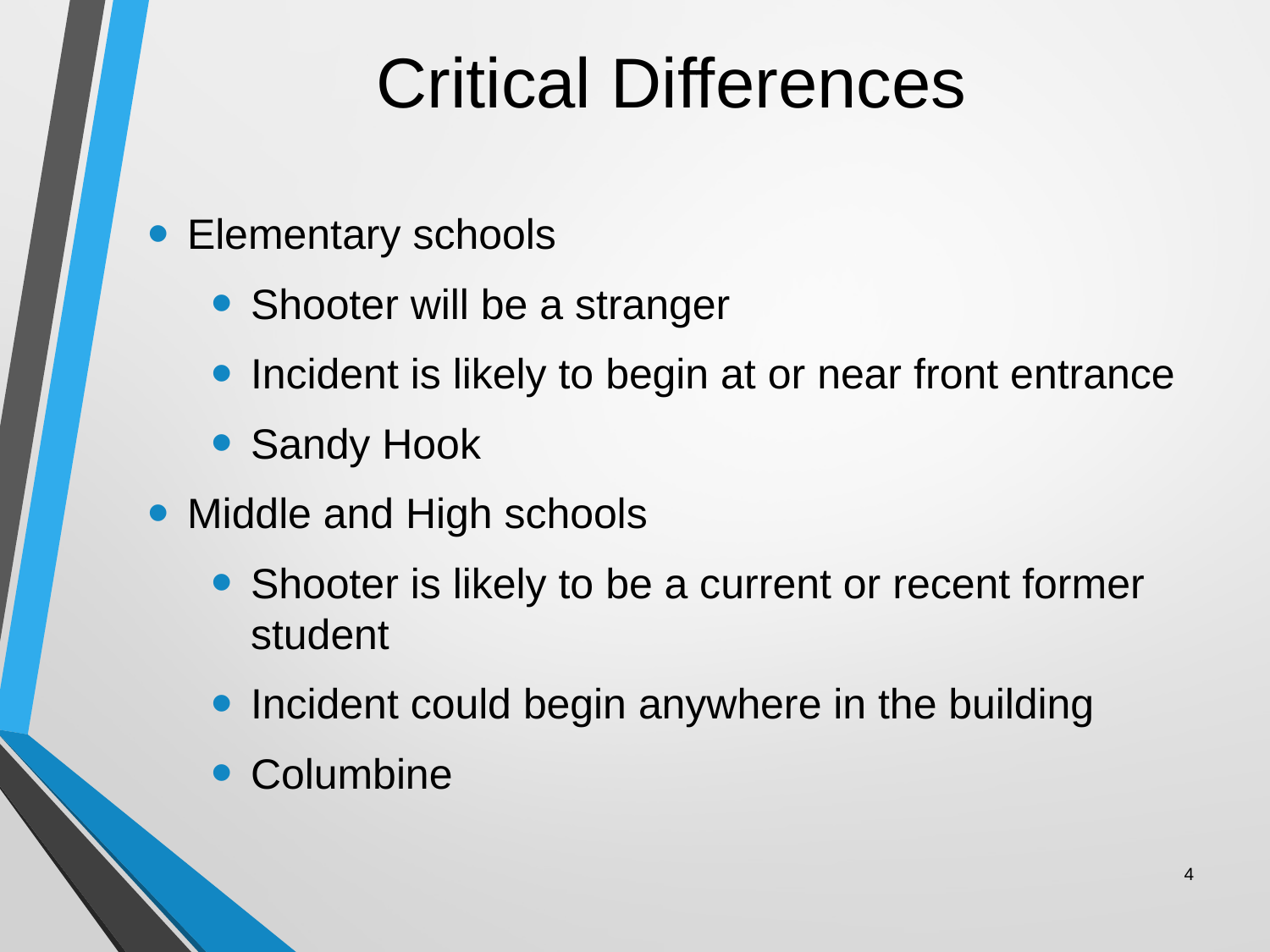

# Critical Differences
Elementary schools
Shooter will be a stranger
Incident is likely to begin at or near front entrance
Sandy Hook
Middle and High schools
Shooter is likely to be a current or recent former student
Incident could begin anywhere in the building
Columbine
4